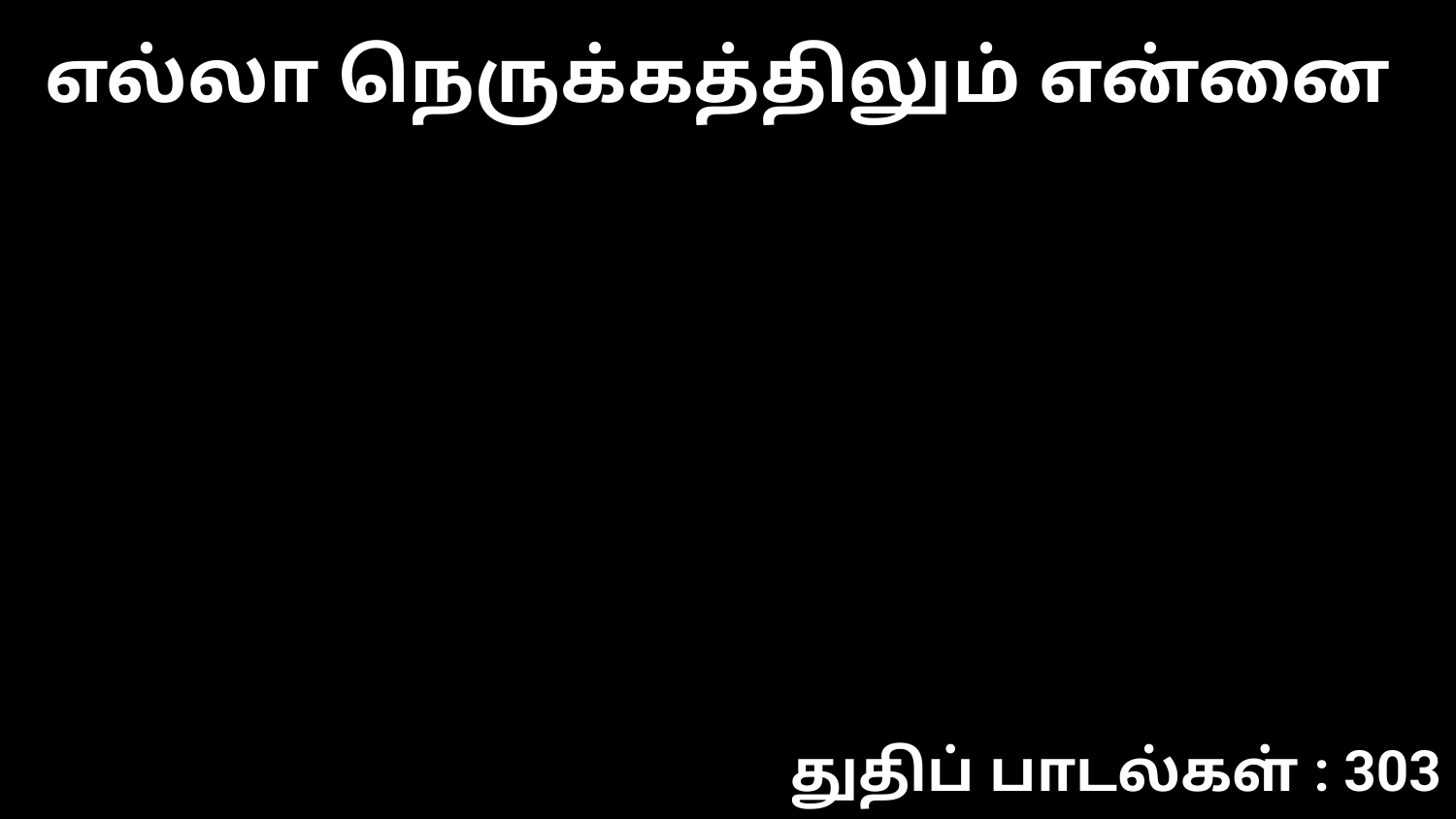

எல்லா நெருக்கத்திலும் என்னை
துதிப் பாடல்கள் : 303